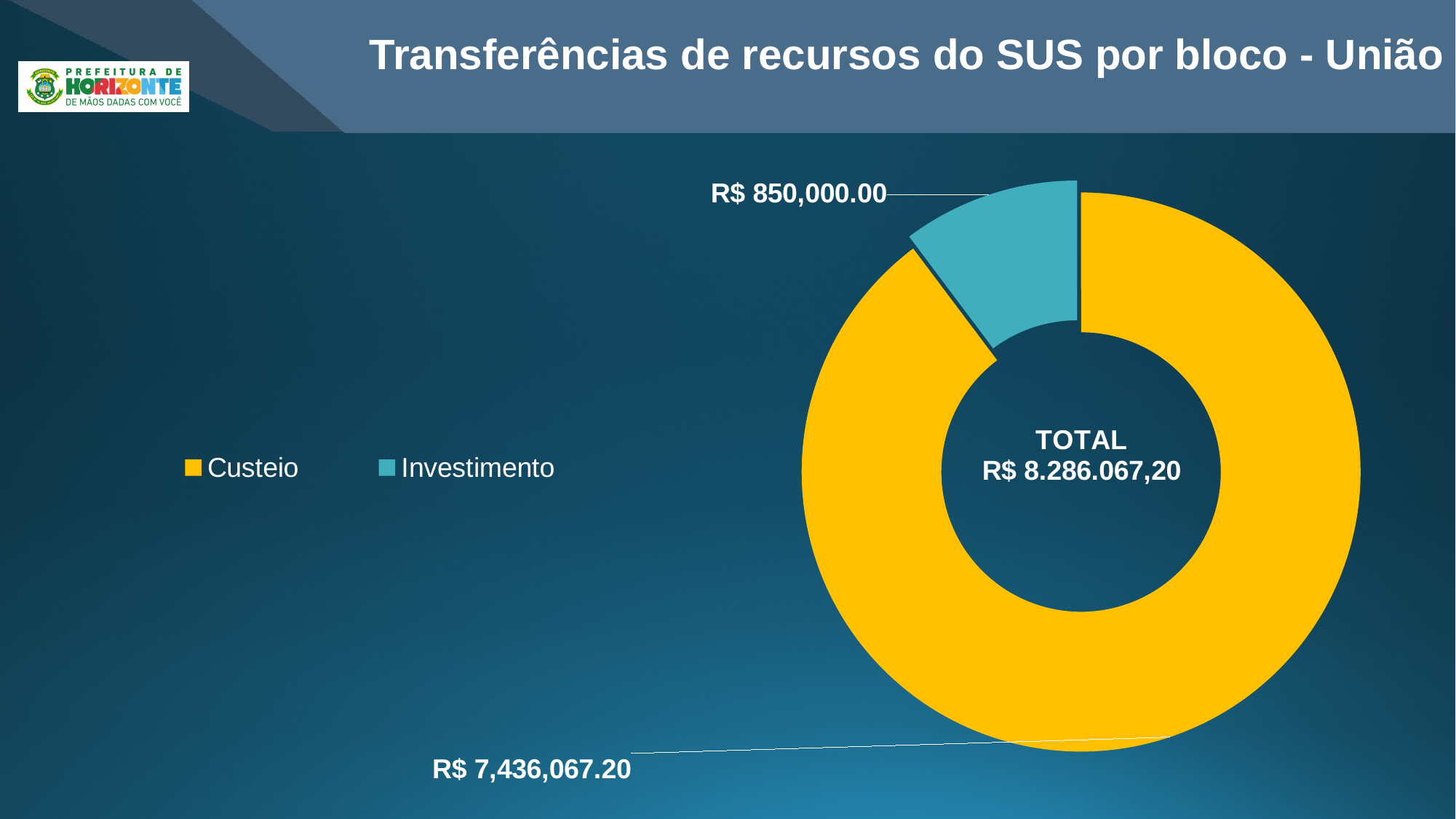

Transferências de recursos do SUS por bloco - União

### Chart

| Category | receita |
|---|---|
| Custeio | 7436067.2 |
| Investimento | 850000.0 |